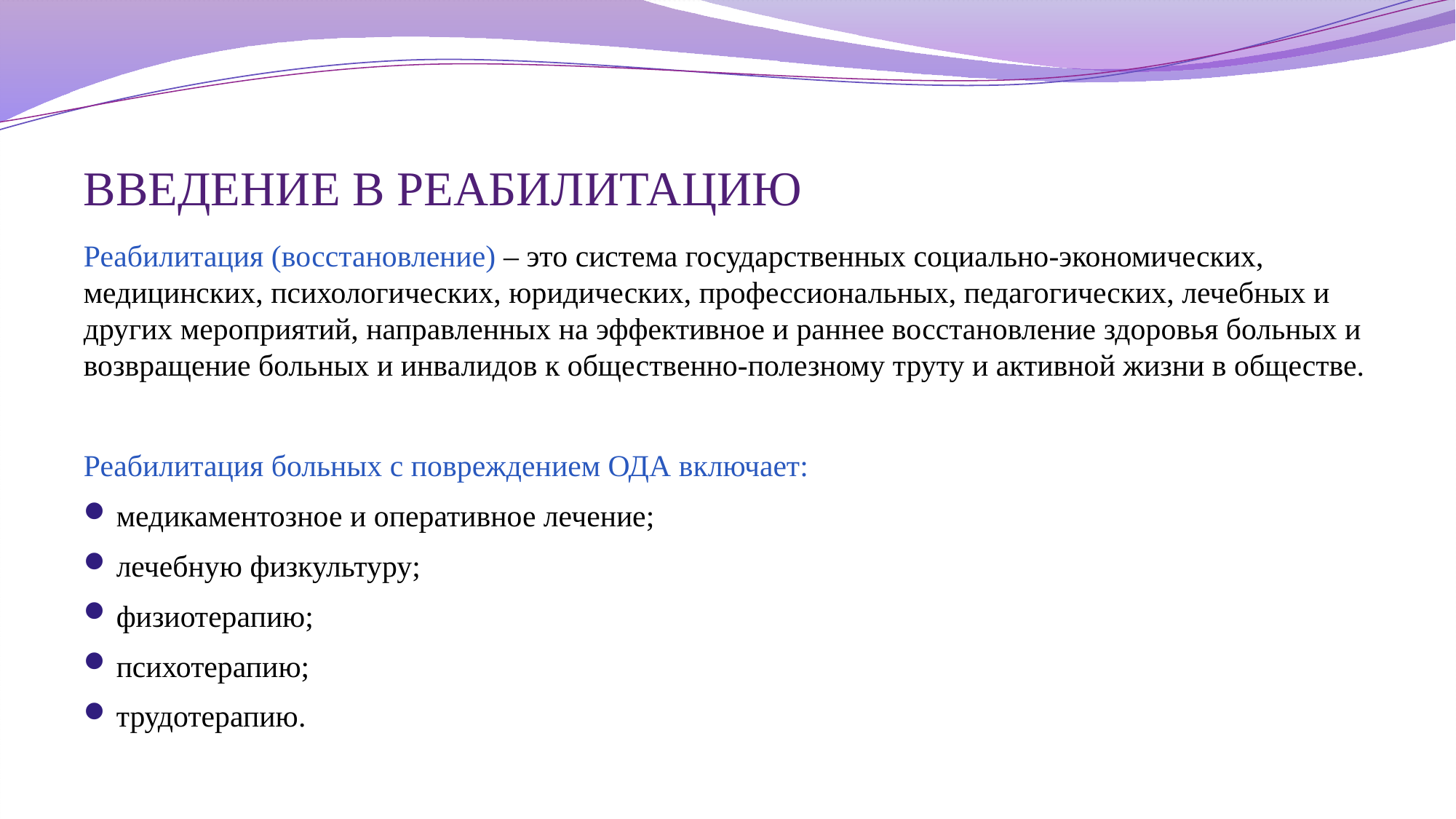

# ВВЕДЕНИЕ В РЕАБИЛИТАЦИЮ
Реабилитация (восстановление) – это система государственных социально-экономических, медицинских, психологических, юридических, профессиональных, педагогических, лечебных и других мероприятий, направленных на эффективное и раннее восстановление здоровья больных и возвращение больных и инвалидов к общественно-полезному труту и активной жизни в обществе.

Реабилитация больных с повреждением ОДА включает:
медикаментозное и оперативное лечение;
лечебную физкультуру;
физиотерапию;
психотерапию;
трудотерапию.